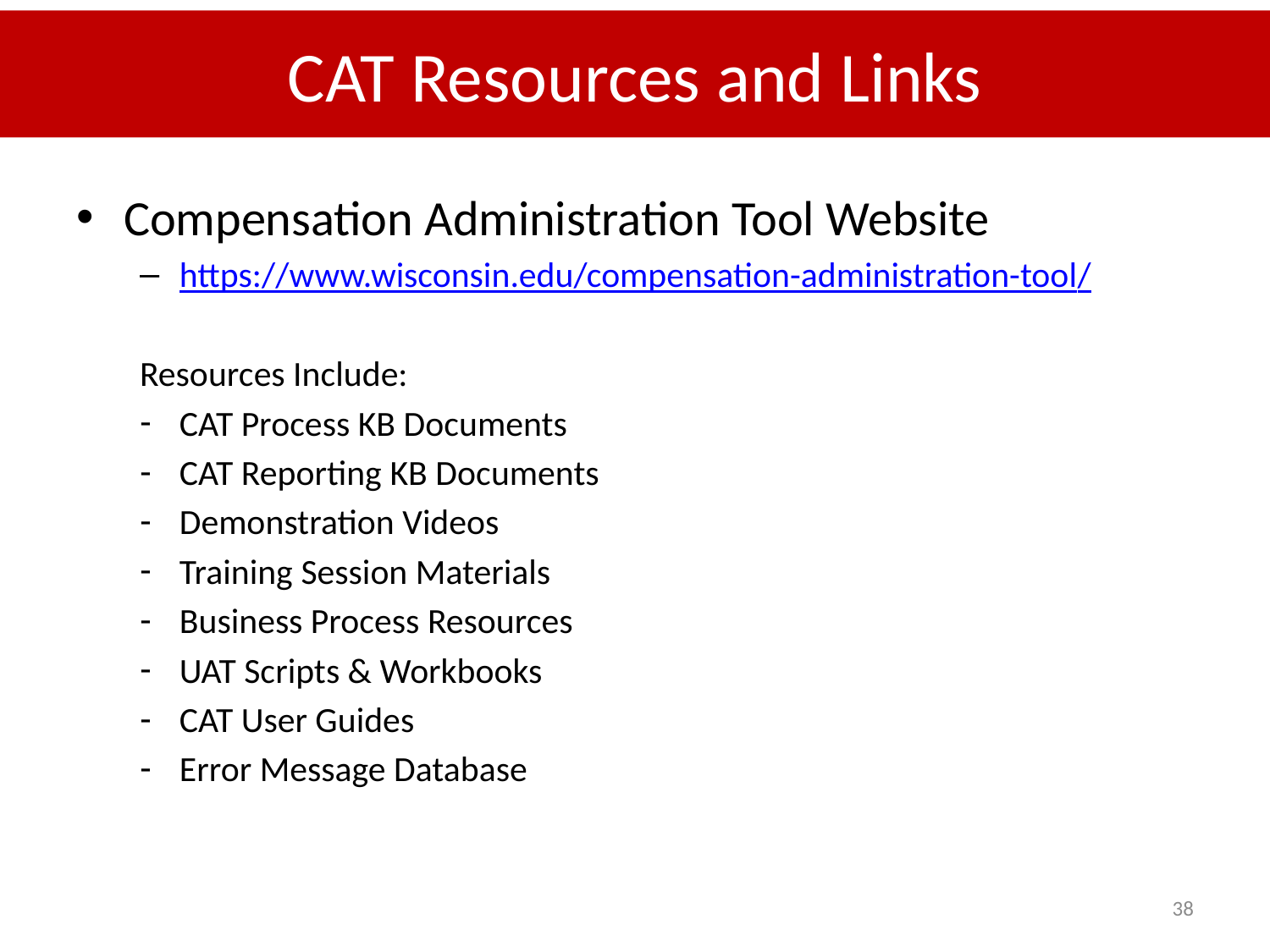

CAT Resources and Links
Compensation Administration Tool Website
https://www.wisconsin.edu/compensation-administration-tool/

Resources Include:
CAT Process KB Documents
CAT Reporting KB Documents
Demonstration Videos
Training Session Materials
Business Process Resources
UAT Scripts & Workbooks
CAT User Guides
Error Message Database

38